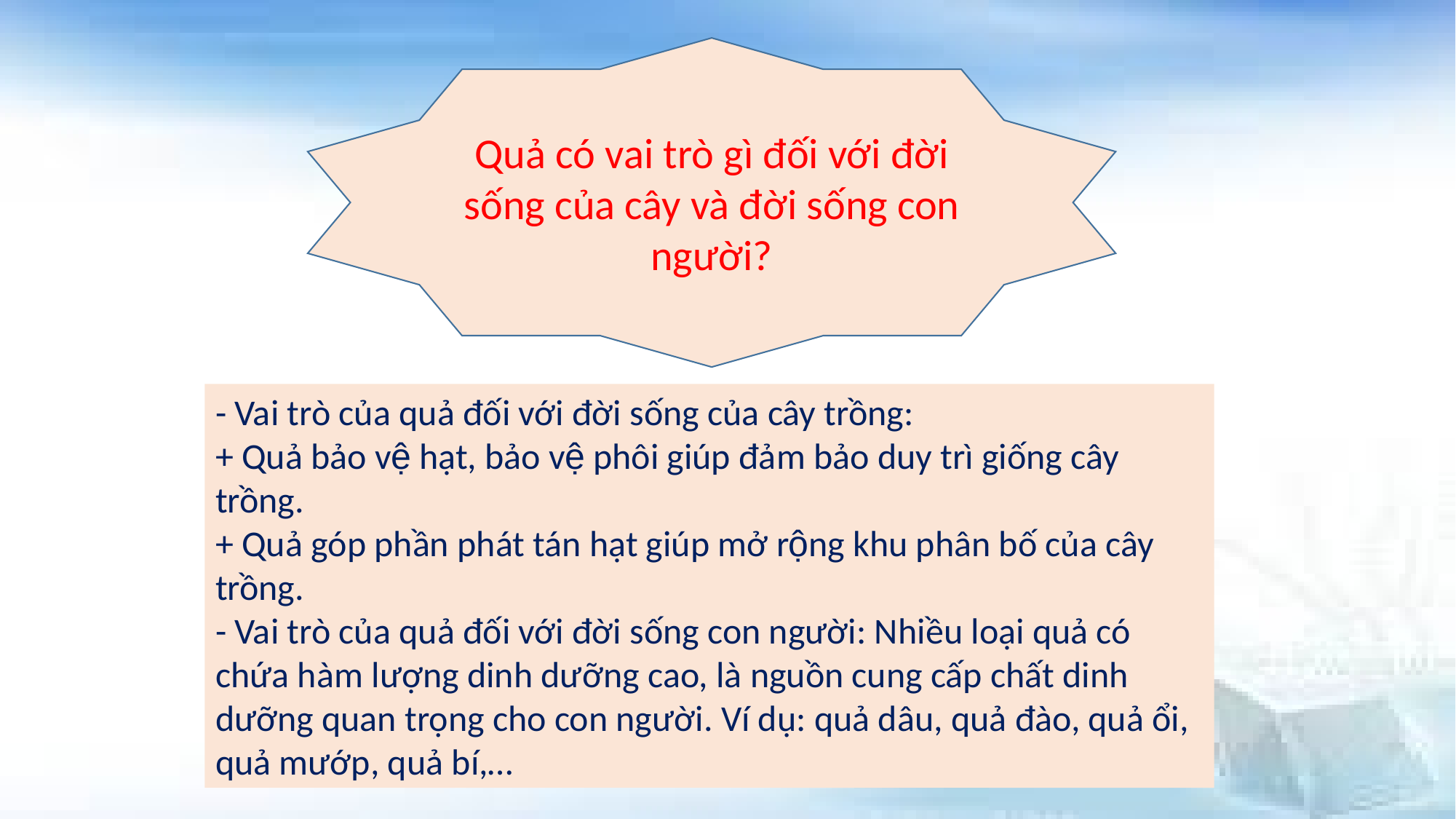

Quả có vai trò gì đối với đời sống của cây và đời sống con người?
- Vai trò của quả đối với đời sống của cây trồng:
+ Quả bảo vệ hạt, bảo vệ phôi giúp đảm bảo duy trì giống cây trồng.
+ Quả góp phần phát tán hạt giúp mở rộng khu phân bố của cây trồng.
- Vai trò của quả đối với đời sống con người: Nhiều loại quả có chứa hàm lượng dinh dưỡng cao, là nguồn cung cấp chất dinh dưỡng quan trọng cho con người. Ví dụ: quả dâu, quả đào, quả ổi, quả mướp, quả bí,…